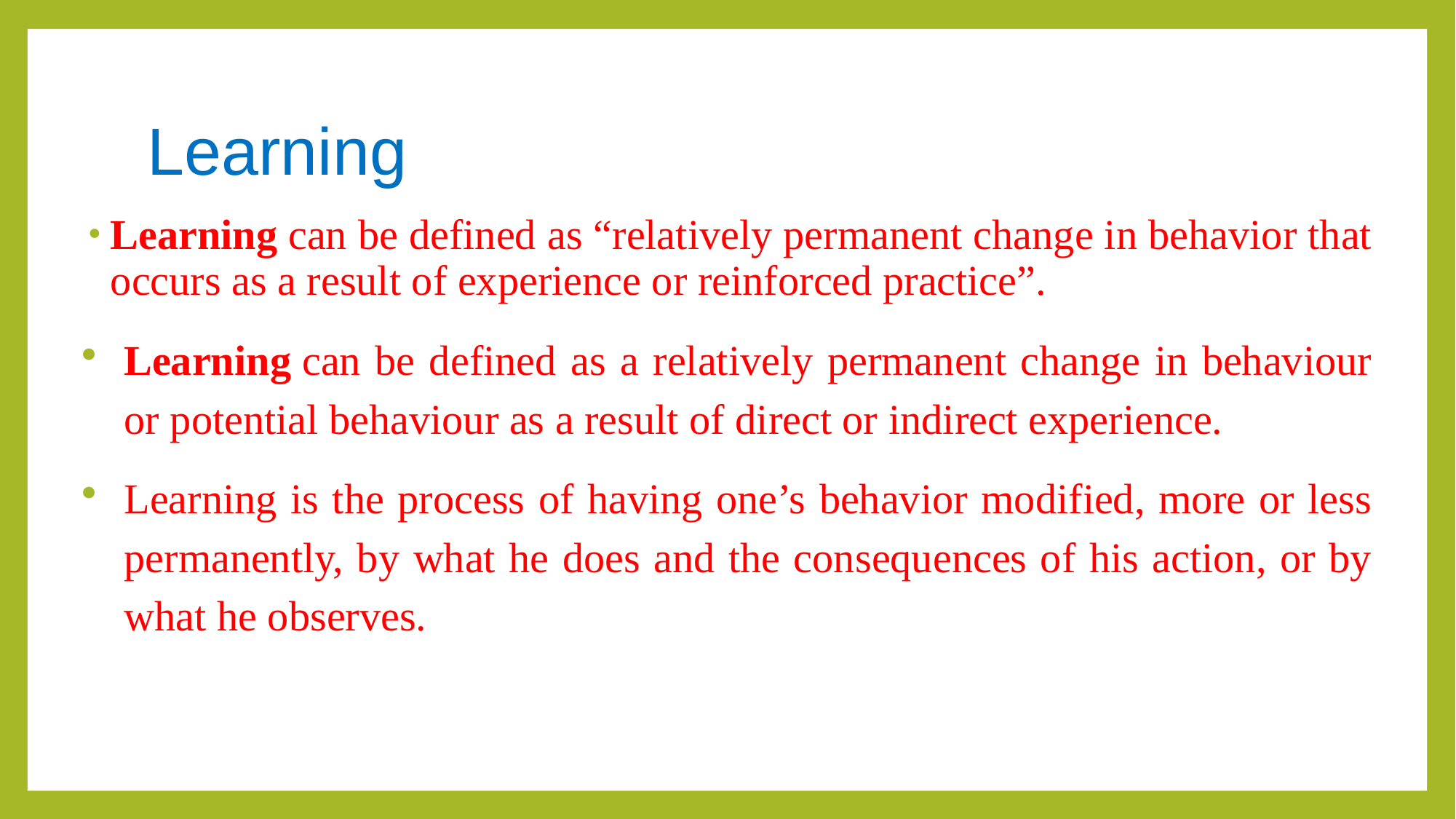

# Learning
Learning can be defined as “relatively permanent change in behavior that occurs as a result of experience or reinforced practice”.
Learning can be defined as a relatively permanent change in behaviour or potential behaviour as a result of direct or indirect experience.
Learning is the process of having one’s behavior modified, more or less permanently, by what he does and the consequences of his action, or by what he observes.